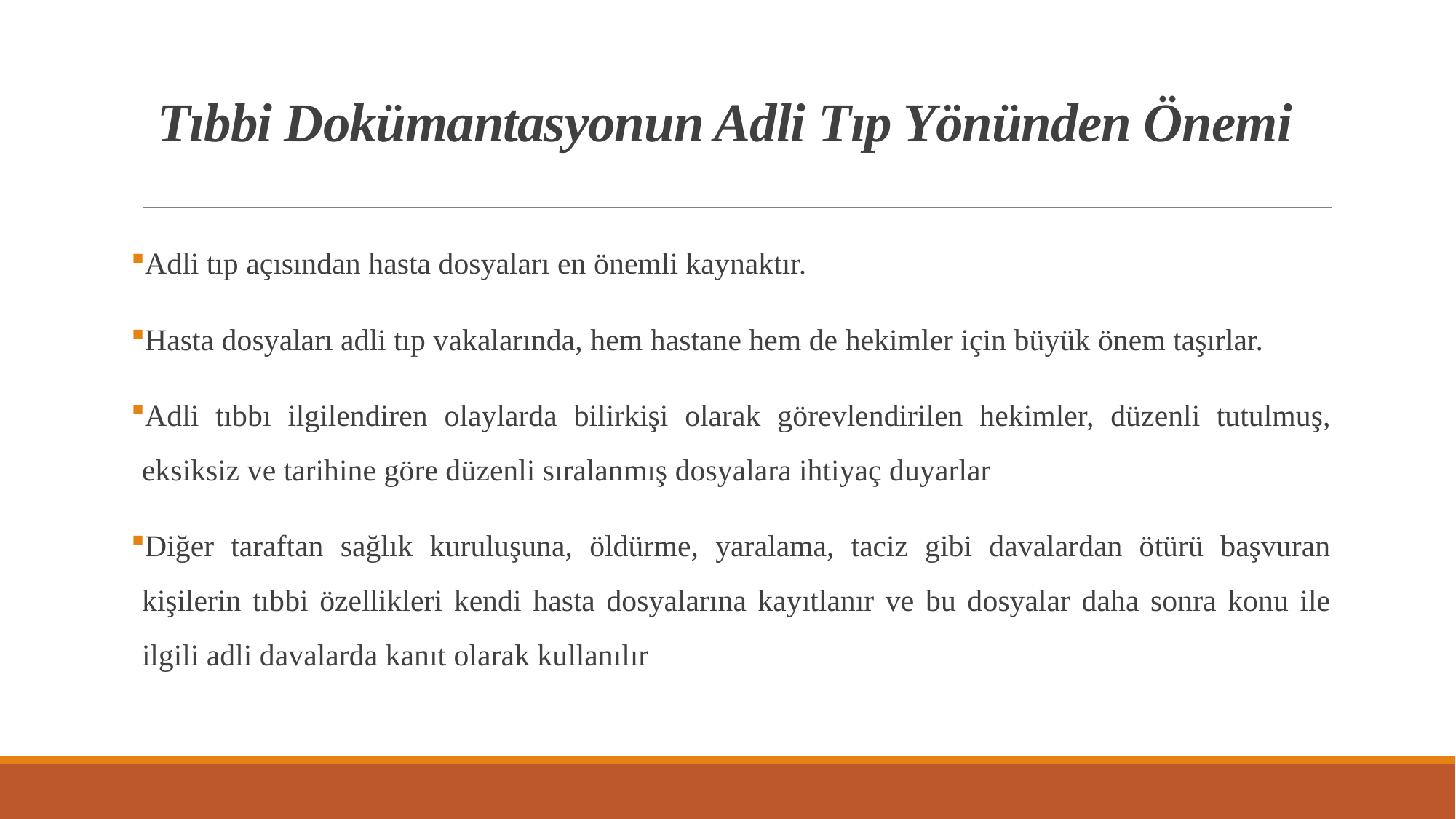

# Tıbbi Dokümantasyonun Adli Tıp Yönünden Önemi
Adli tıp açısından hasta dosyaları en önemli kaynaktır.
Hasta dosyaları adli tıp vakalarında, hem hastane hem de hekimler için büyük önem taşırlar.
Adli tıbbı ilgilendiren olaylarda bilirkişi olarak görevlendirilen hekimler, düzenli tutulmuş, eksiksiz ve tarihine göre düzenli sıralanmış dosyalara ihtiyaç duyarlar
Diğer taraftan sağlık kuruluşuna, öldürme, yaralama, taciz gibi davalardan ötürü başvuran kişilerin tıbbi özellikleri kendi hasta dosyalarına kayıtlanır ve bu dosyalar daha sonra konu ile ilgili adli davalarda kanıt olarak kullanılır